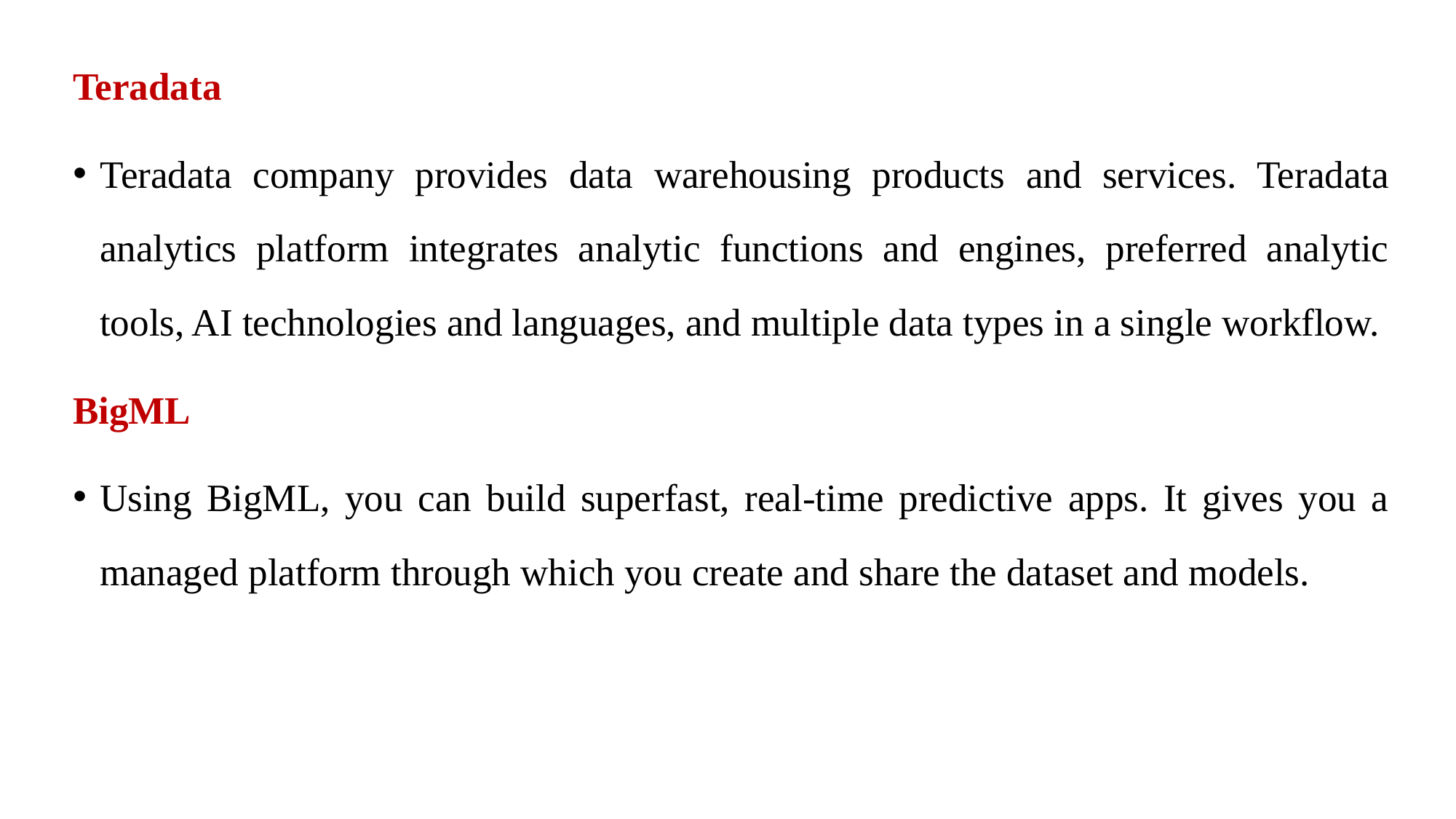

Teradata
Teradata company provides data warehousing products and services. Teradata analytics platform integrates analytic functions and engines, preferred analytic tools, AI technologies and languages, and multiple data types in a single workflow.
BigML
Using BigML, you can build superfast, real-time predictive apps. It gives you a managed platform through which you create and share the dataset and models.